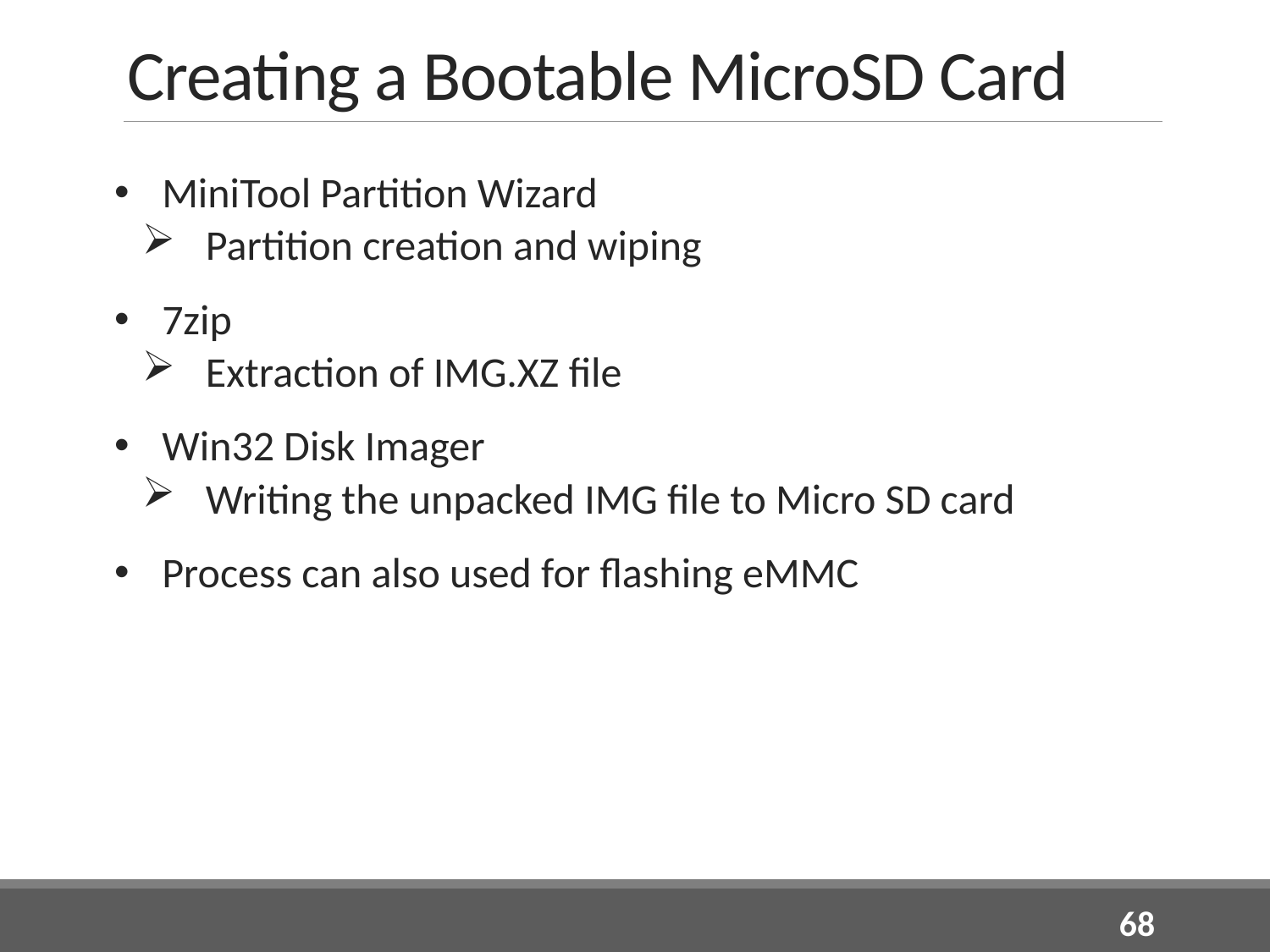

# Creating a Bootable MicroSD Card
MiniTool Partition Wizard
Partition creation and wiping
7zip
Extraction of IMG.XZ file
Win32 Disk Imager
Writing the unpacked IMG file to Micro SD card
Process can also used for flashing eMMC

68